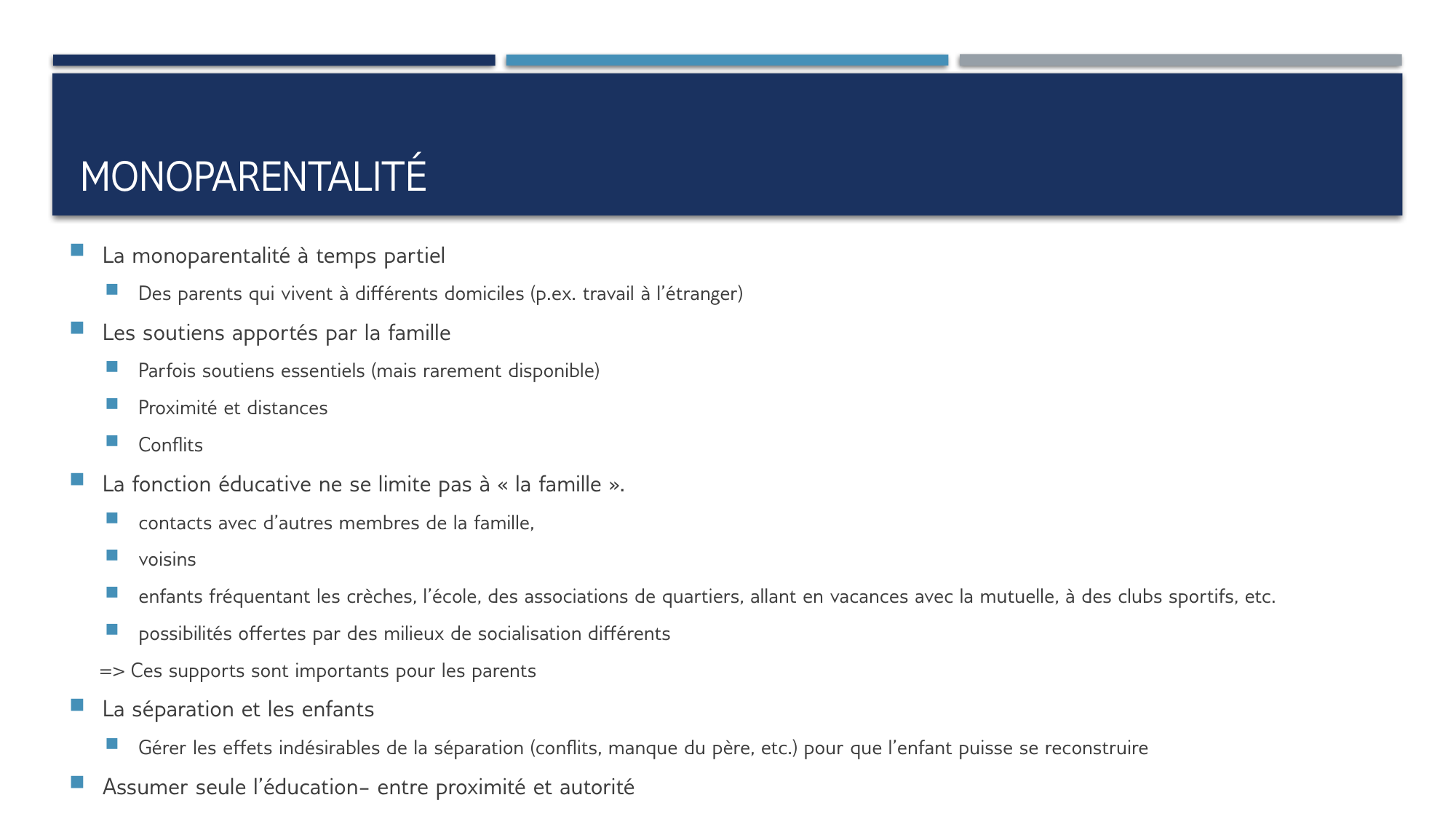

# Monoparentalité
La monoparentalité à temps partiel
Des parents qui vivent à différents domiciles (p.ex. travail à l’étranger)
Les soutiens apportés par la famille
Parfois soutiens essentiels (mais rarement disponible)
Proximité et distances
Conflits
La fonction éducative ne se limite pas à « la famille ».
contacts avec d’autres membres de la famille,
voisins
enfants fréquentant les crèches, l’école, des associations de quartiers, allant en vacances avec la mutuelle, à des clubs sportifs, etc.
possibilités offertes par des milieux de socialisation différents
=> Ces supports sont importants pour les parents
La séparation et les enfants
Gérer les effets indésirables de la séparation (conflits, manque du père, etc.) pour que l’enfant puisse se reconstruire
Assumer seule l’éducation– entre proximité et autorité